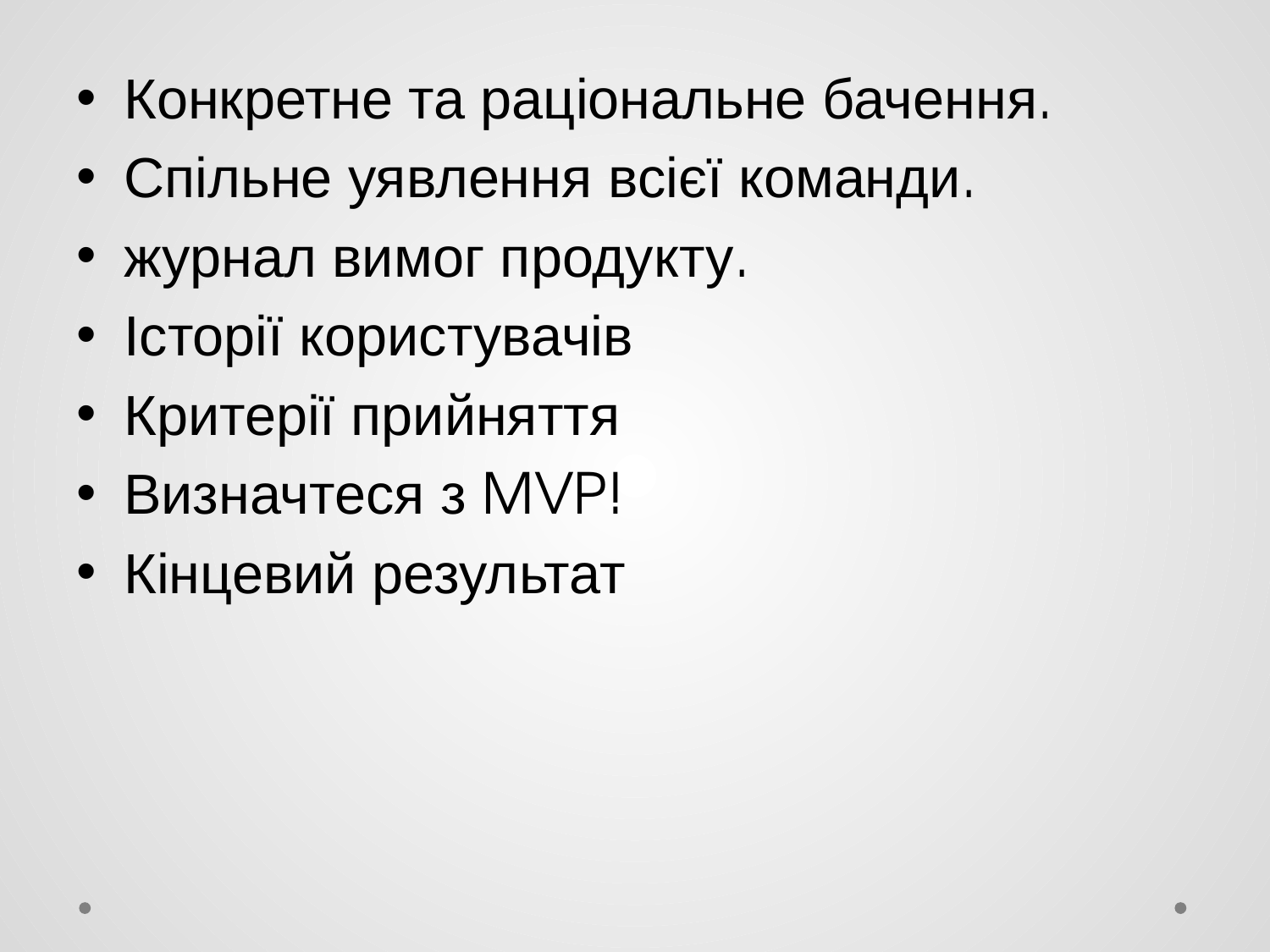

Конкретне та раціональне бачення.
Спільне уявлення всієї команди.
журнал вимог продукту.
Історії користувачів
Критерії прийняття
Визначтеся з MVP!
Кінцевий результат